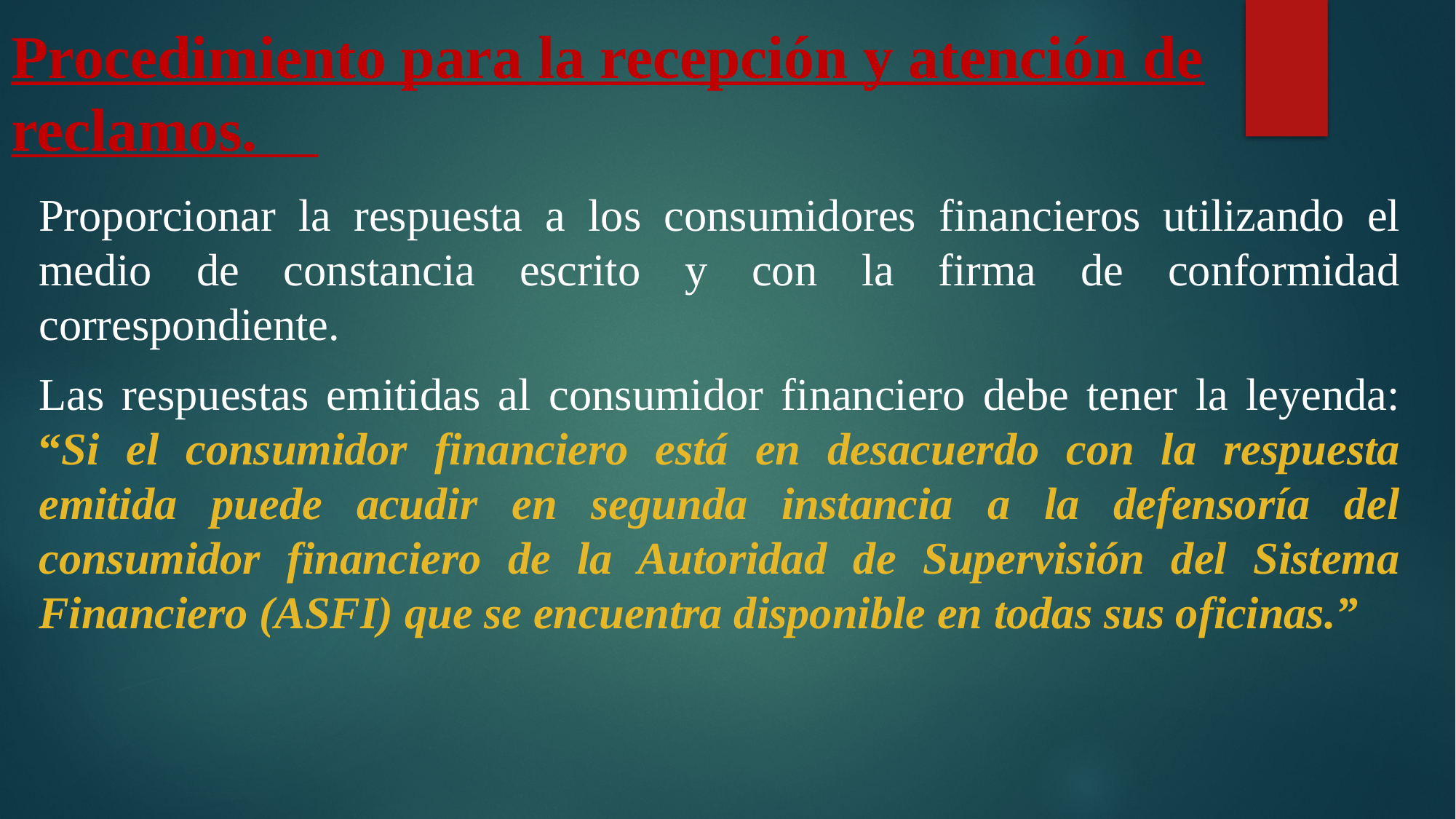

# Procedimiento para la recepción y atención de reclamos.
Proporcionar la respuesta a los consumidores financieros utilizando el medio de constancia escrito y con la firma de conformidad correspondiente.
Las respuestas emitidas al consumidor financiero debe tener la leyenda: “Si el consumidor financiero está en desacuerdo con la respuesta emitida puede acudir en segunda instancia a la defensoría del consumidor financiero de la Autoridad de Supervisión del Sistema Financiero (ASFI) que se encuentra disponible en todas sus oficinas.”